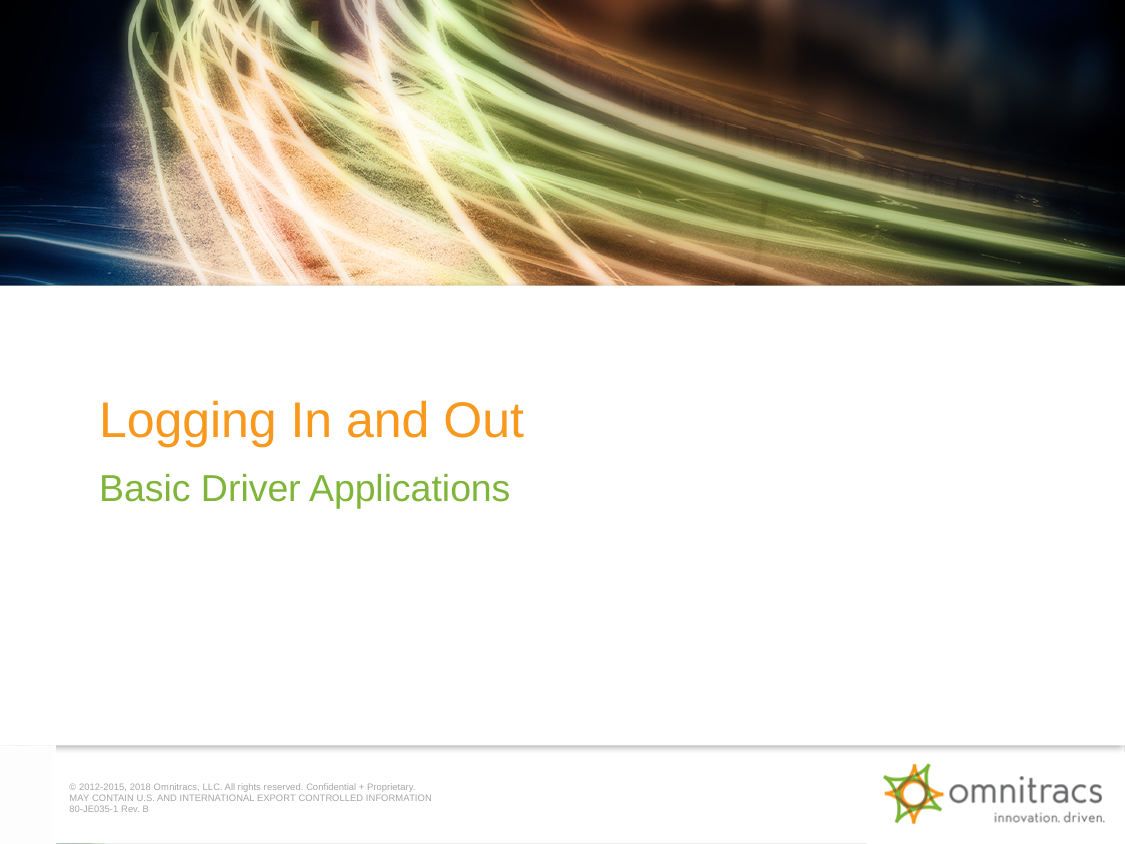

# Logging In and Out
Basic Driver Applications